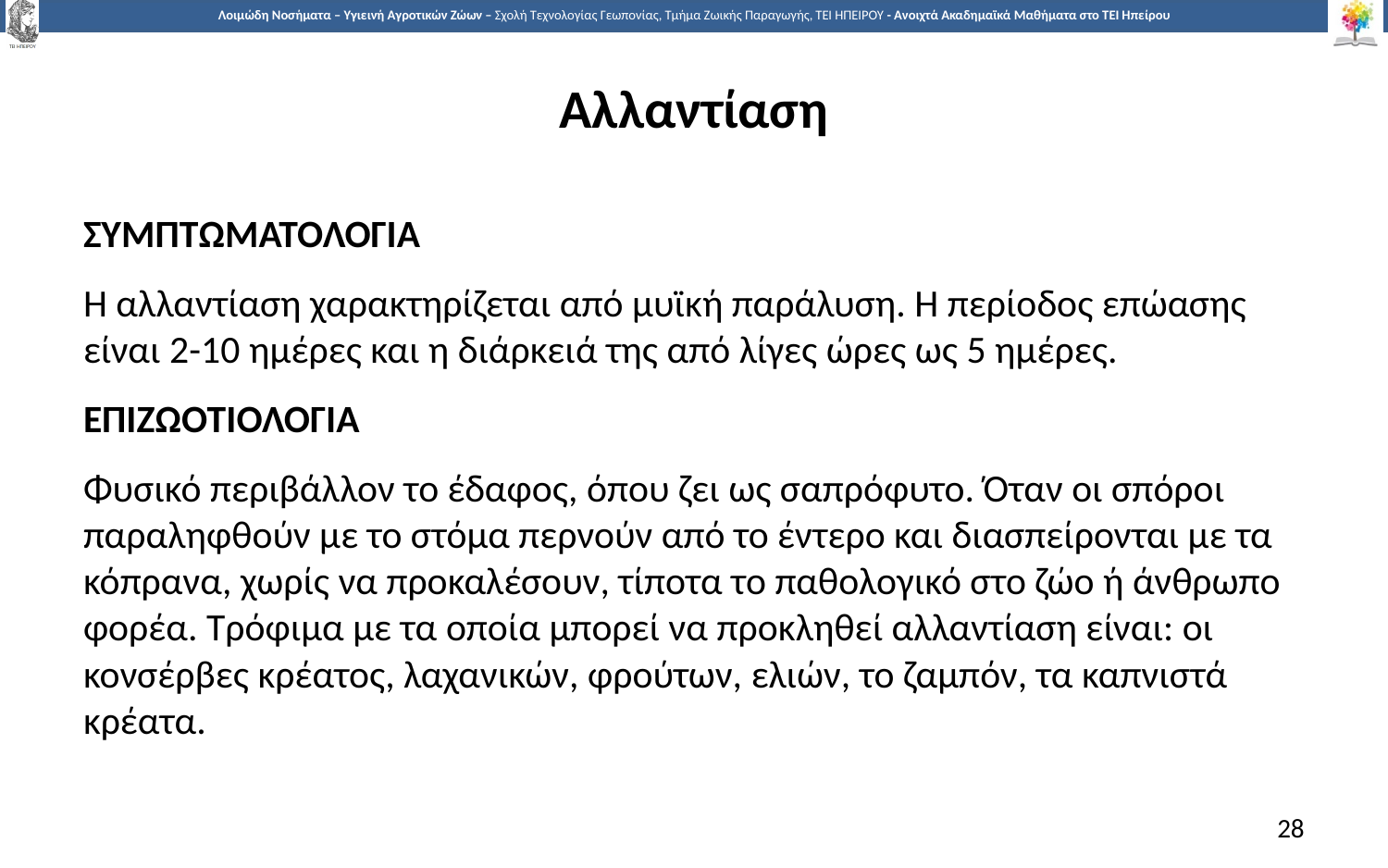

# Αλλαντίαση
ΣΥΜΠΤΩΜΑΤΟΛΟΓΙΑ
Η αλλαντίαση χαρακτηρίζεται από μυϊκή παράλυση. Η περίοδος επώασης είναι 2-10 ημέρες και η διάρκειά της από λίγες ώρες ως 5 ημέρες.
ΕΠΙΖΩΟΤΙΟΛΟΓΙΑ
Φυσικό περιβάλλον το έδαφος, όπου ζει ως σαπρόφυτο. Όταν οι σπόροι παραληφθούν με το στόμα περνούν από το έντερο και διασπείρονται με τα κόπρανα, χωρίς να προκαλέσουν, τίποτα το παθολογικό στο ζώο ή άνθρωπο φορέα. Τρόφιμα με τα οποία μπορεί να προκληθεί αλλαντίαση είναι: οι κονσέρβες κρέατος, λαχανικών, φρούτων, ελιών, το ζαμπόν, τα καπνιστά κρέατα.

28